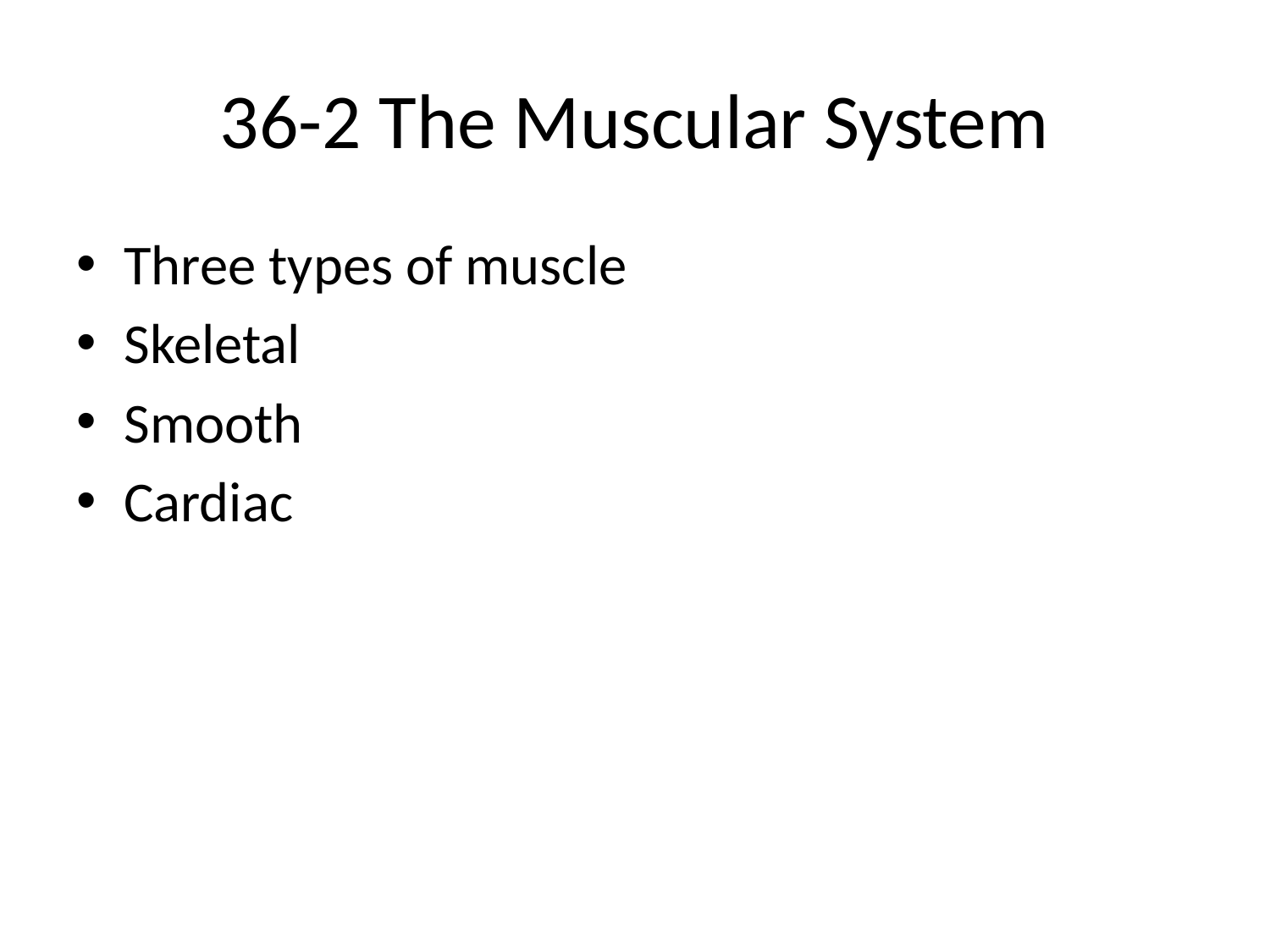

# 36-2 The Muscular System
Three types of muscle
Skeletal
Smooth
Cardiac